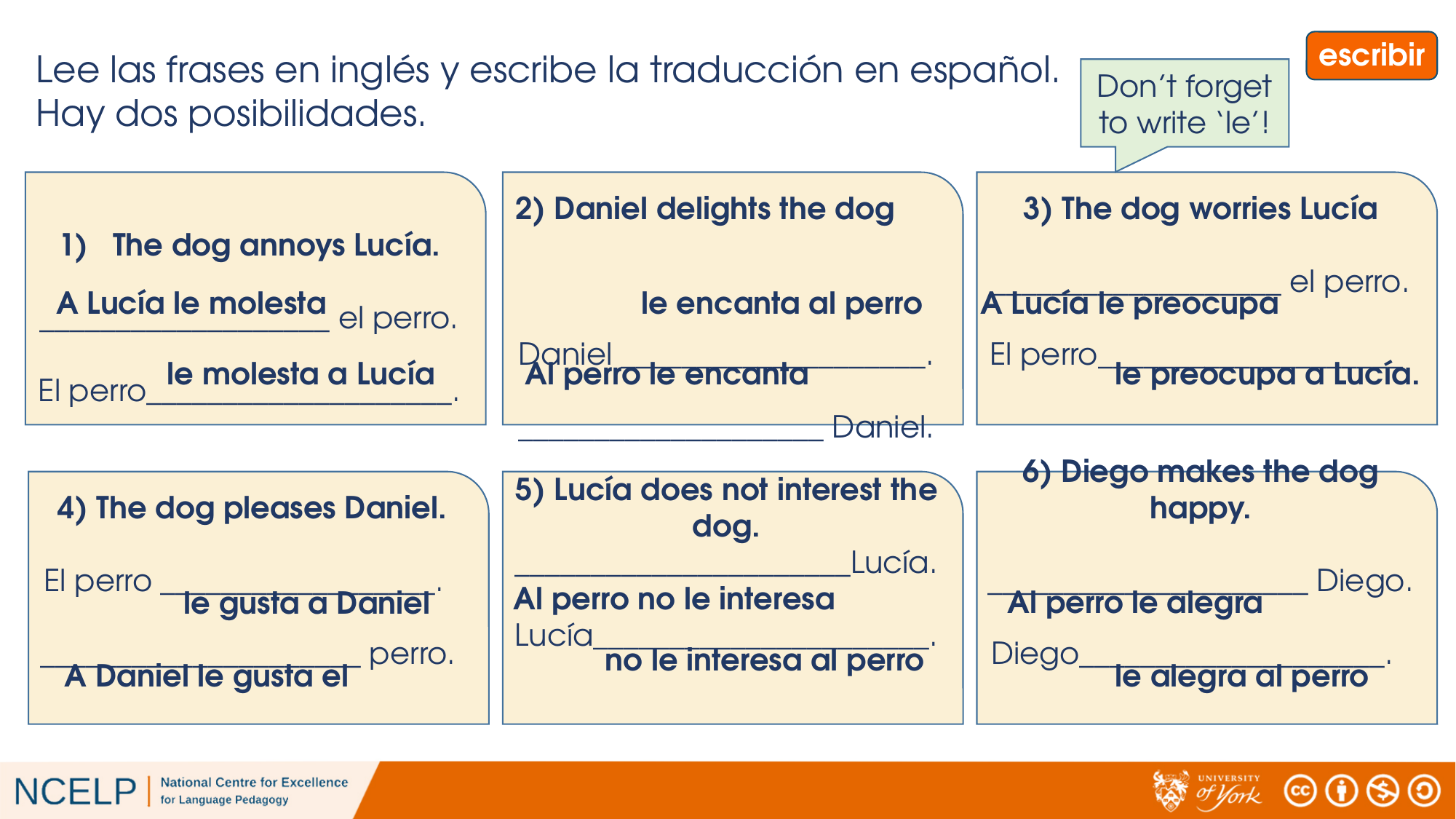

# escribir

Lee las frases en inglés y escribe la traducción en español.
Hay dos posibilidades.
Don’t forget to write ‘le’!
The dog annoys Lucía.
___________________ el perro.
El perro____________________.
2) Daniel delights the dog
Daniel ____________________.
____________________ Daniel.
3) The dog worries Lucía
___________________ el perro.
El perro____________________
A Lucía le preocupa
A Lucía le molesta
le encanta al perro
le molesta a Lucía
Al perro le encanta
le preocupa a Lucía.
4) The dog pleases Daniel.
El perro __________________.
_____________________ perro.

5) Lucía does not interest the dog.
______________________Lucía.
Lucía______________________.

6) Diego makes the dog happy.
_____________________ Diego.
Diego____________________.
Al perro no le interesa
Al perro le alegra
le gusta a Daniel
no le interesa al perro
A Daniel le gusta el
le alegra al perro